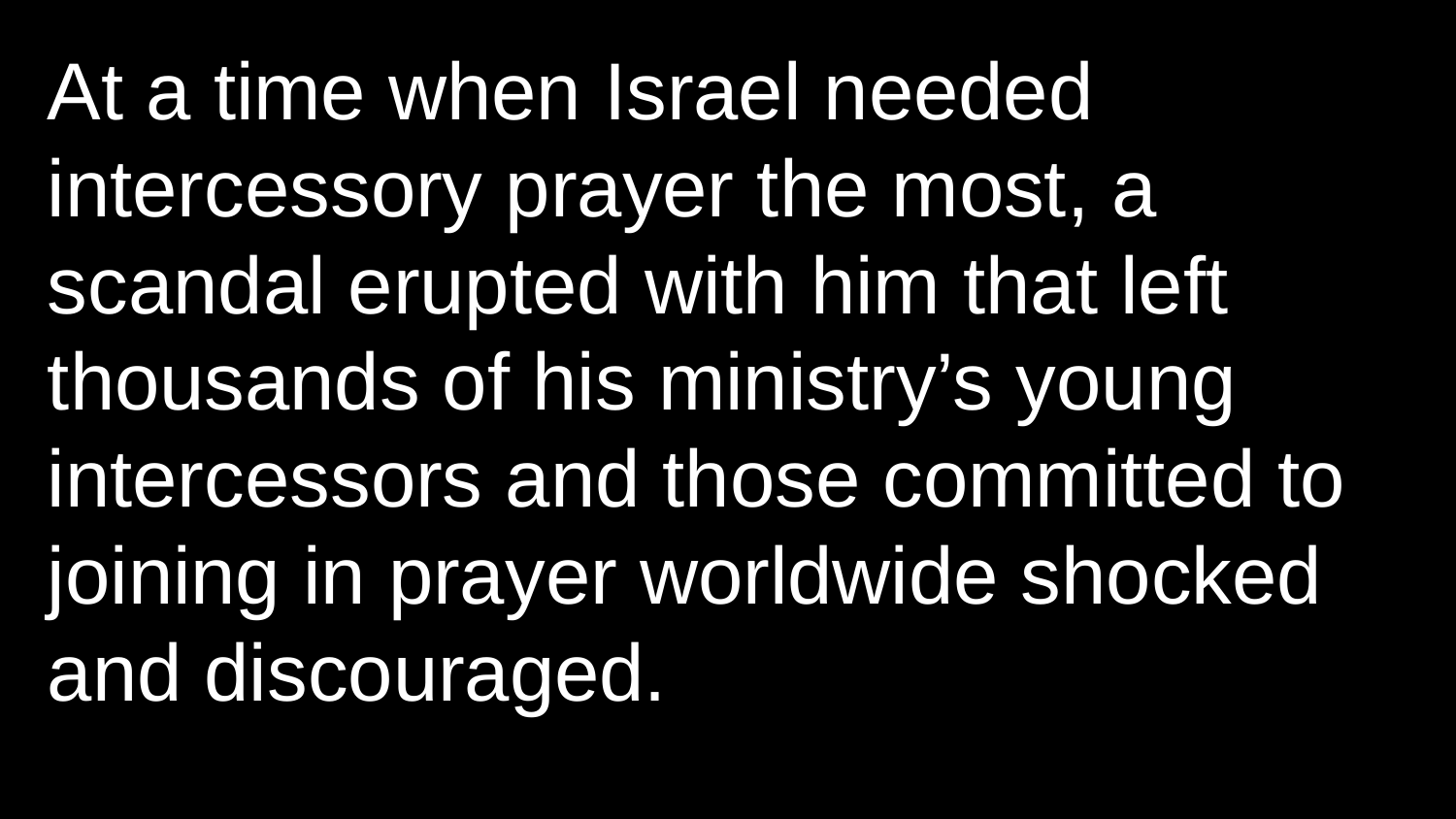

At a time when Israel needed intercessory prayer the most, a scandal erupted with him that left thousands of his ministry’s young intercessors and those committed to joining in prayer worldwide shocked and discouraged.